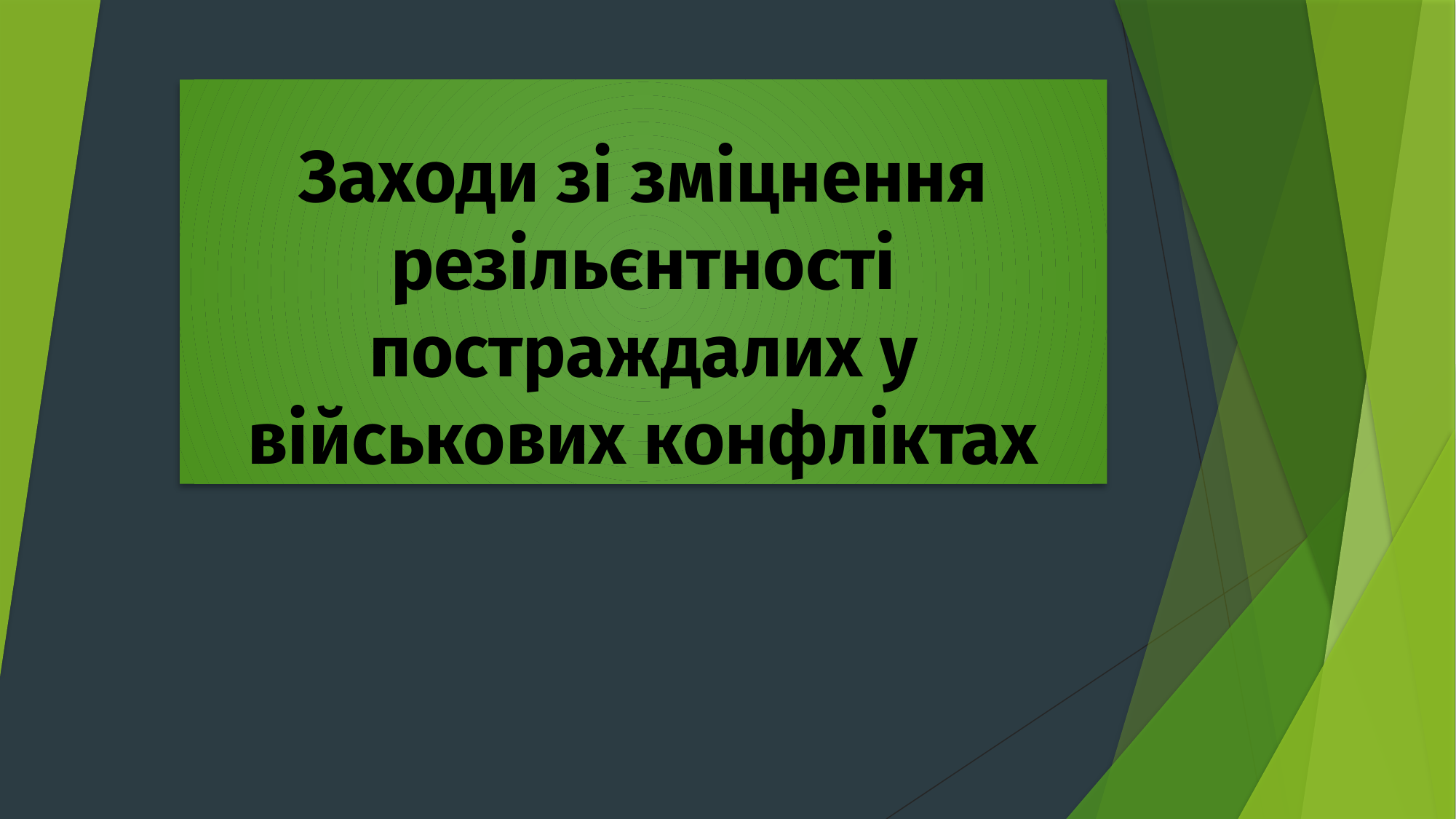

# Заходи зі зміцнення резільєнтності постраждалих у військових конфліктах